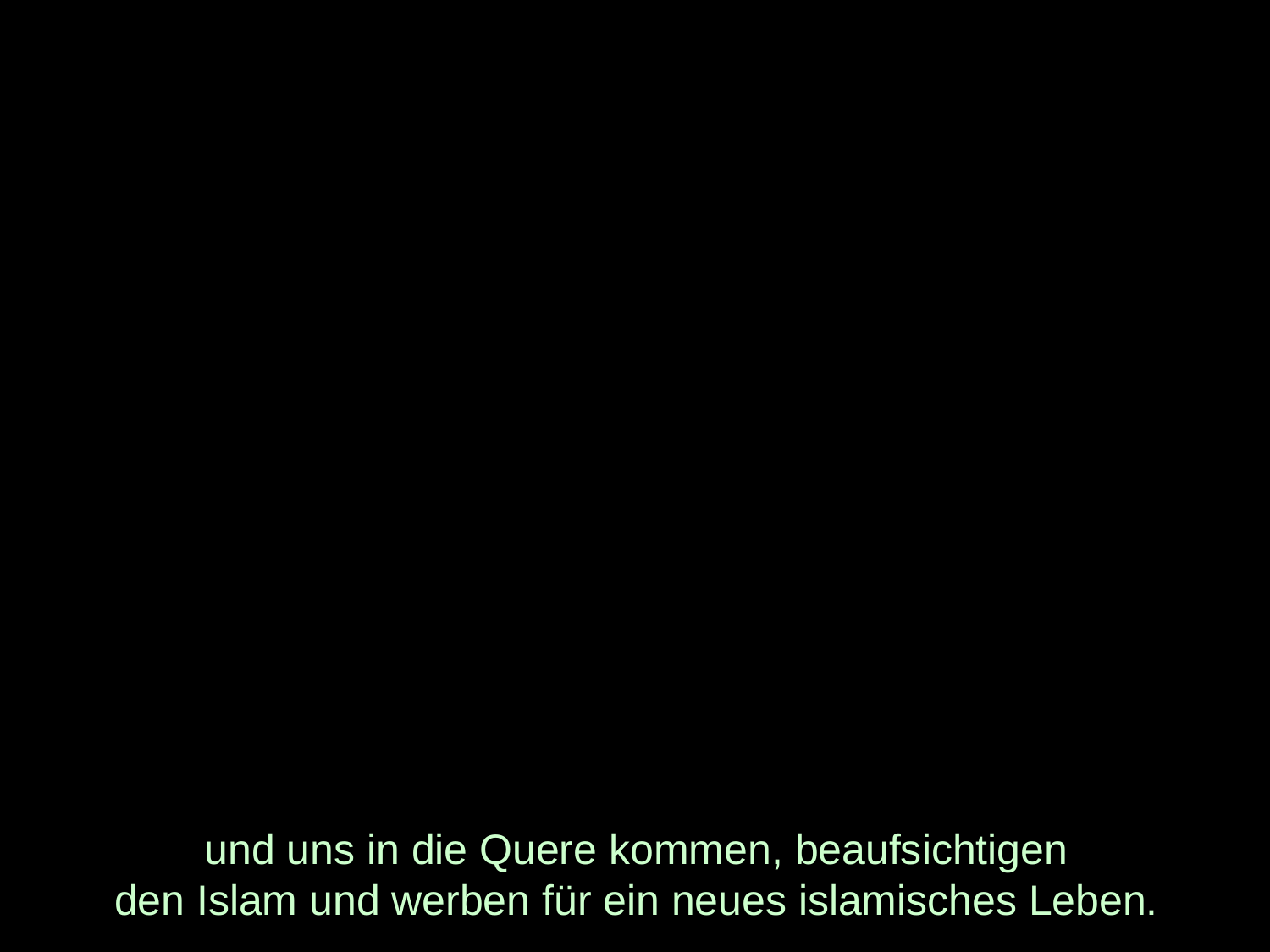

# und uns in die Quere kommen, beaufsichtigen den Islam und werben für ein neues islamisches Leben.